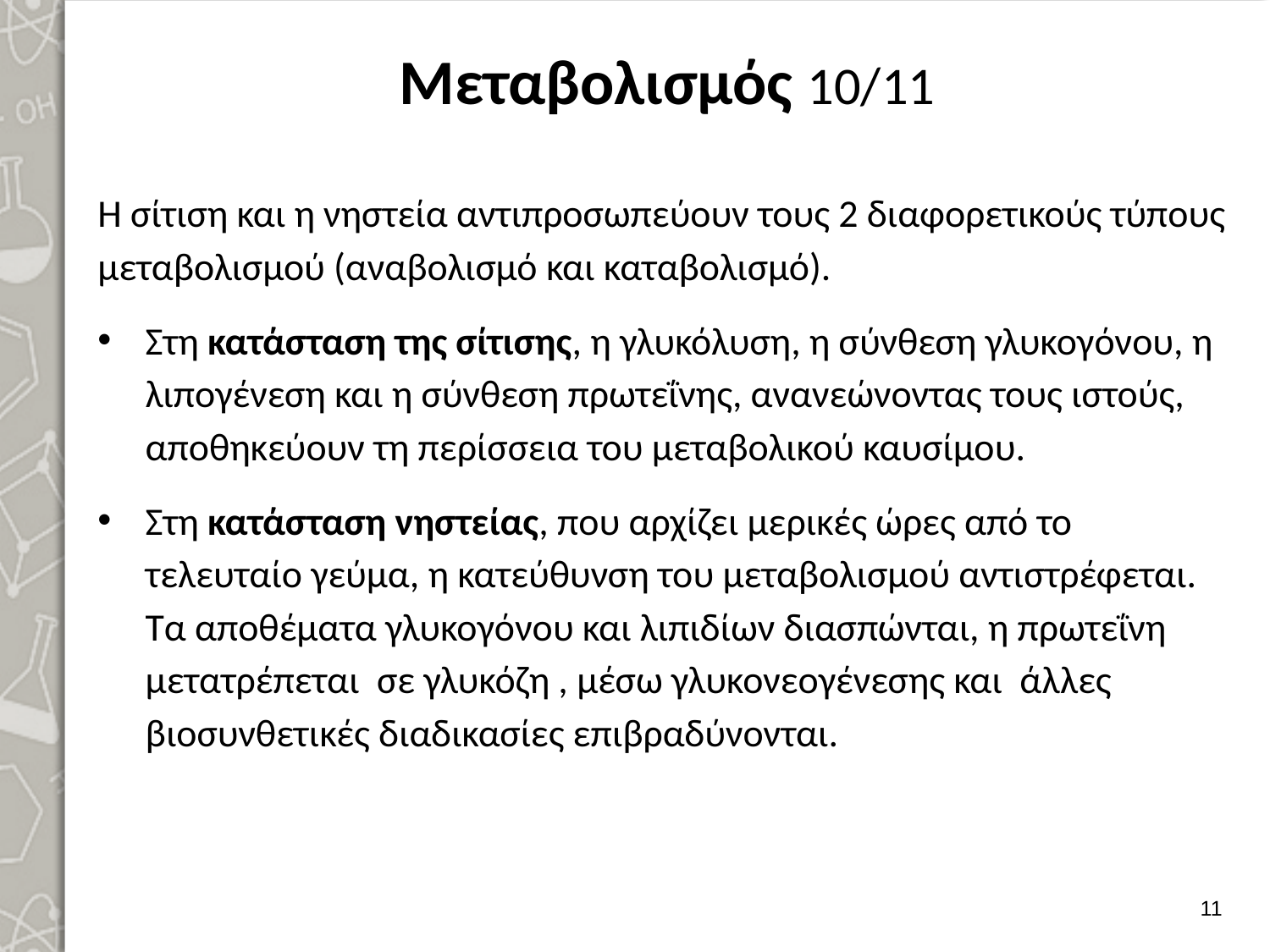

# Μεταβολισμός 10/11
Η σίτιση και η νηστεία αντιπροσωπεύουν τους 2 διαφορετικούς τύπους μεταβολισμού (αναβολισμό και καταβολισμό).
Στη κατάσταση της σίτισης, η γλυκόλυση, η σύνθεση γλυκογόνου, η λιπογένεση και η σύνθεση πρωτεΐνης, ανανεώνοντας τους ιστούς, αποθηκεύουν τη περίσσεια του μεταβολικού καυσίμου.
Στη κατάσταση νηστείας, που αρχίζει μερικές ώρες από το τελευταίο γεύμα, η κατεύθυνση του μεταβολισμού αντιστρέφεται. Τα αποθέματα γλυκογόνου και λιπιδίων διασπώνται, η πρωτεΐνη μετατρέπεται  σε γλυκόζη , μέσω γλυκονεογένεσης και  άλλες βιοσυνθετικές διαδικασίες επιβραδύνονται.
11